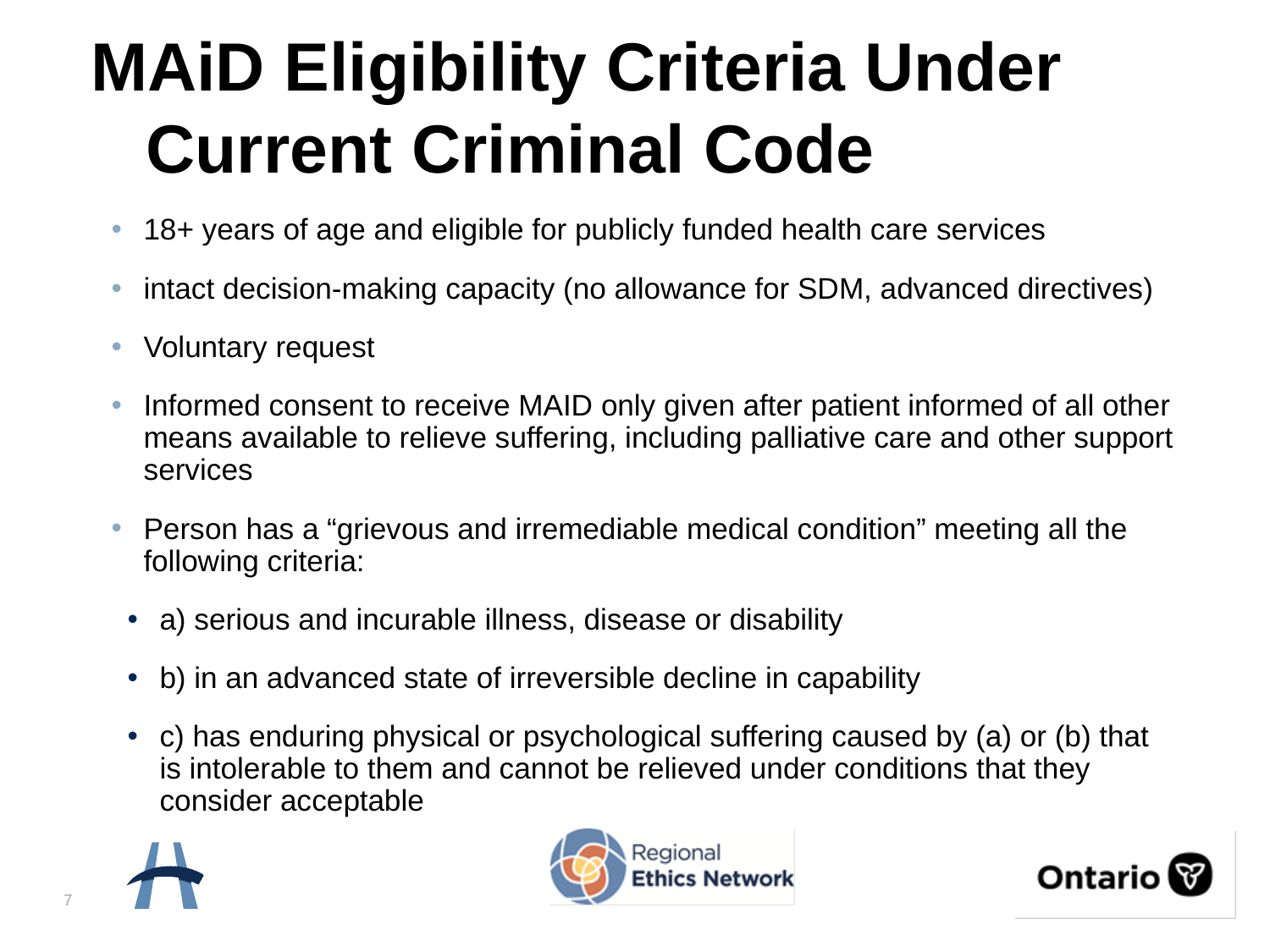

# MAiD Eligibility Criteria Under       Current Criminal CodeCurrent
18+ years of age and eligible for publicly funded health care services
intact decision-making capacity (no allowance for SDM, advanced directives)
Voluntary request
Informed consent to receive MAID only given after patient informed of all other means available to relieve suffering, including palliative care and other support services
Person has a “grievous and irremediable medical condition” meeting all the following criteria:
a) serious and incurable illness, disease or disability
b) in an advanced state of irreversible decline in capability
c) has enduring physical or psychological suffering caused by (a) or (b) that is intolerable to them and cannot be relieved under conditions that they consider acceptable

7